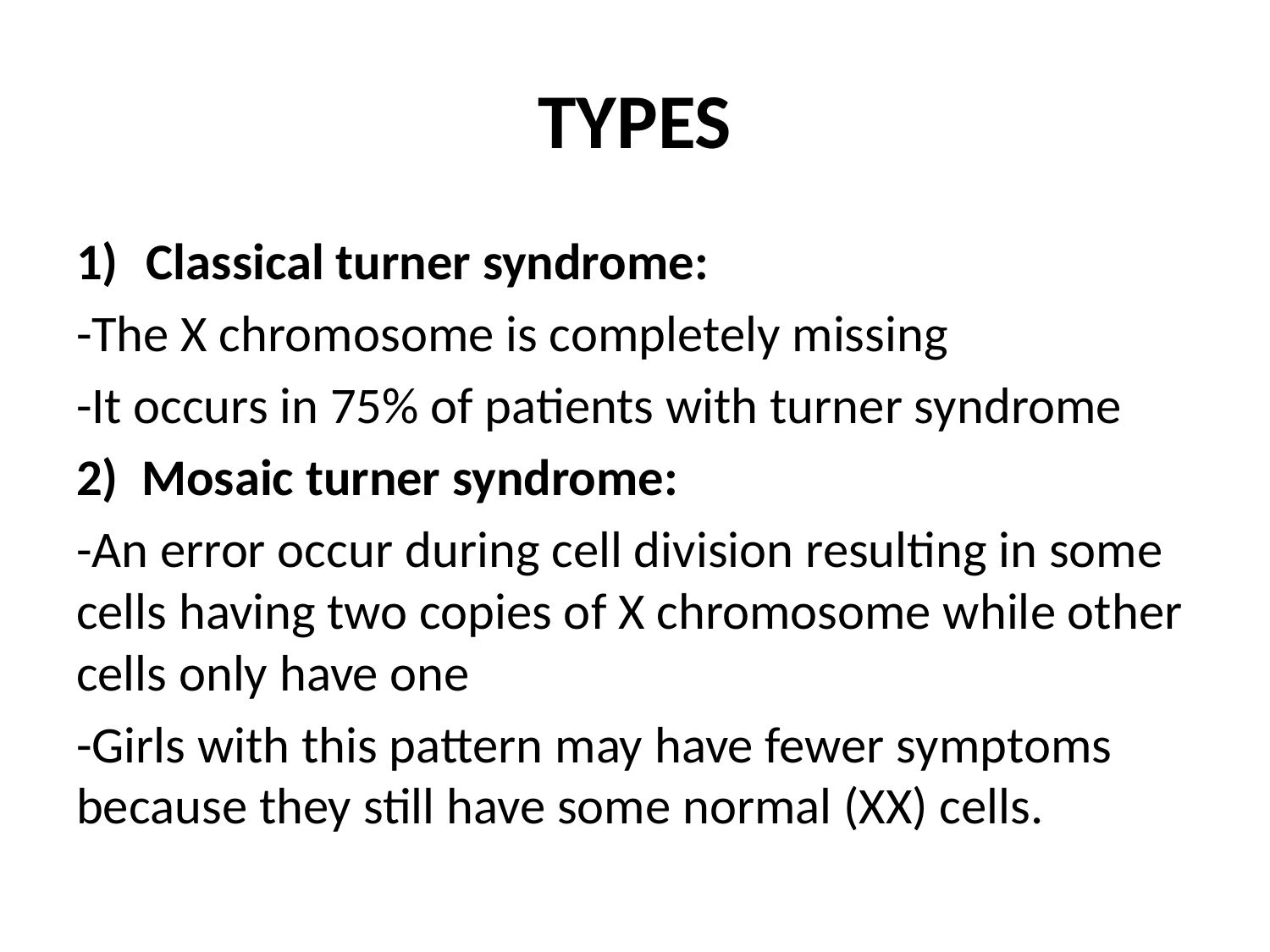

# TYPES
Classical turner syndrome:
-The X chromosome is completely missing
-It occurs in 75% of patients with turner syndrome
2)  Mosaic turner syndrome:
-An error occur during cell division resulting in some cells having two copies of X chromosome while other cells only have one
-Girls with this pattern may have fewer symptoms because they still have some normal (XX) cells.